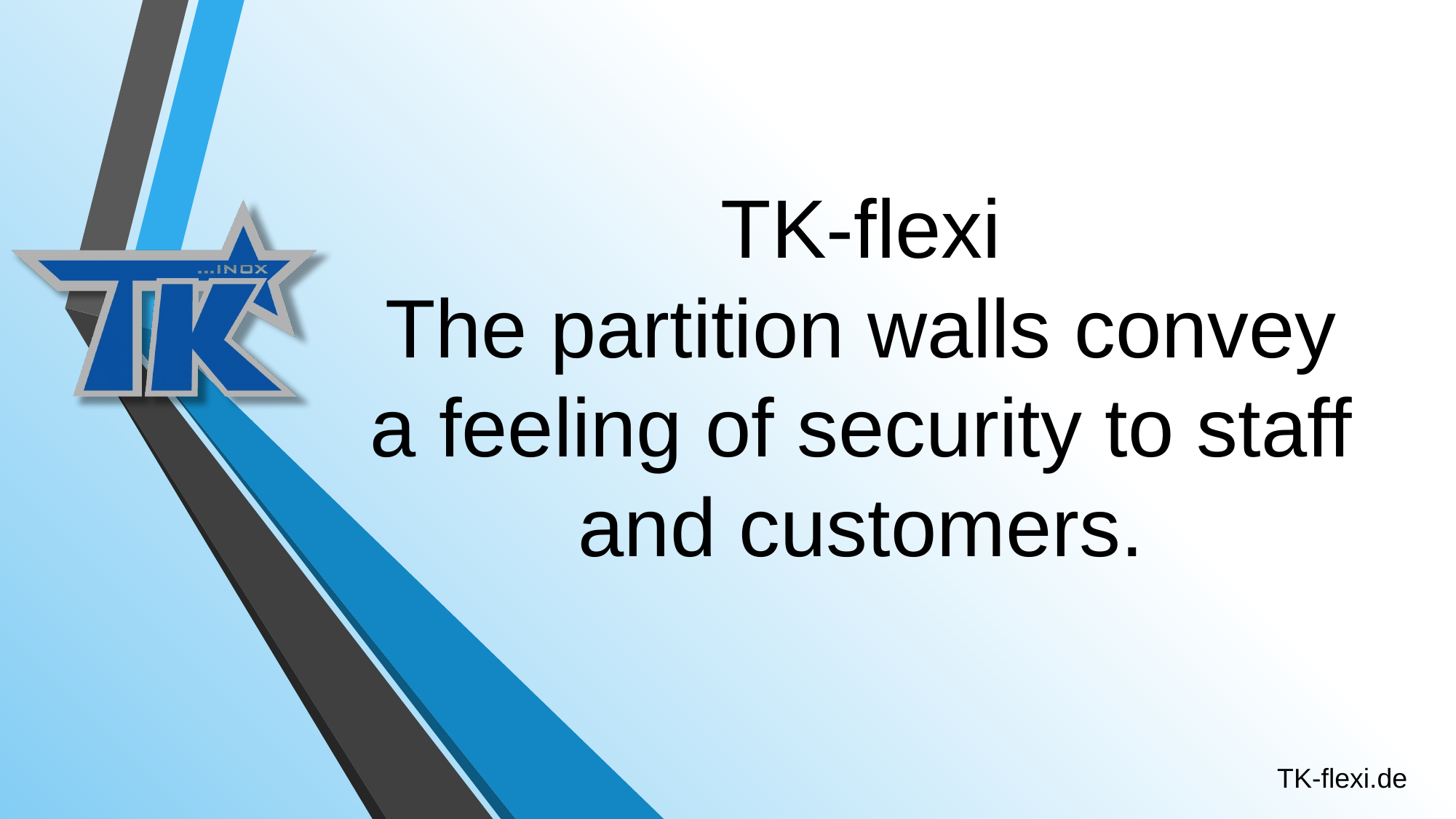

# TK-​flexi The partition walls convey a feeling of security to staff and customers.
TK-flexi.de